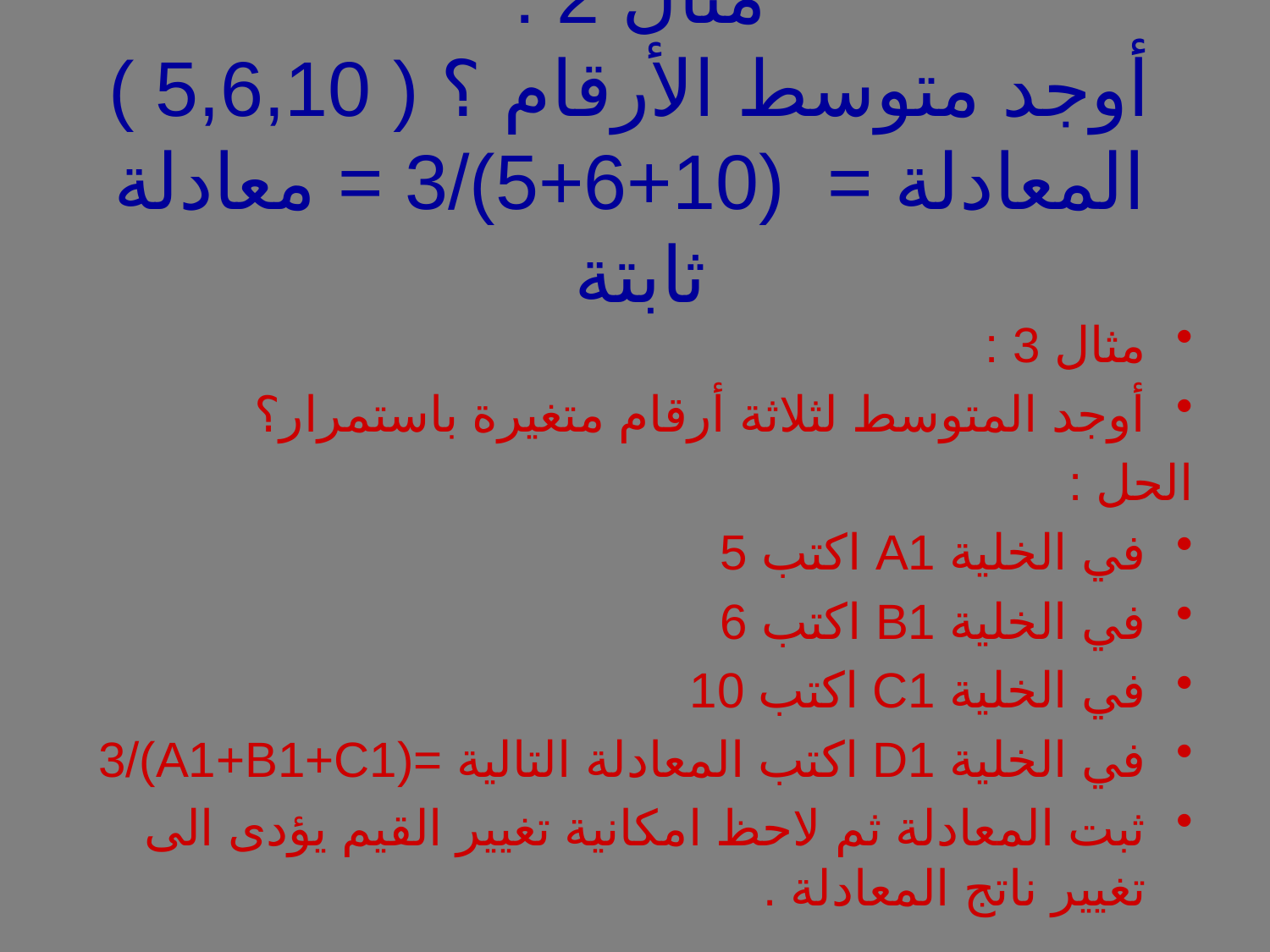

# مثال 2 : أوجد متوسط الأرقام ؟ ( 5,6,10 ) المعادلة =  (10+6+5)/3 = معادلة ثابتة
مثال 3 :
أوجد المتوسط لثلاثة أرقام متغيرة باستمرار؟
الحل :
في الخلية A1 اكتب 5
في الخلية B1 اكتب 6
في الخلية C1 اكتب 10
في الخلية D1 اكتب المعادلة التالية =(A1+B1+C1)/3
ثبت المعادلة ثم لاحظ امكانية تغيير القيم يؤدى الى تغيير ناتج المعادلة .